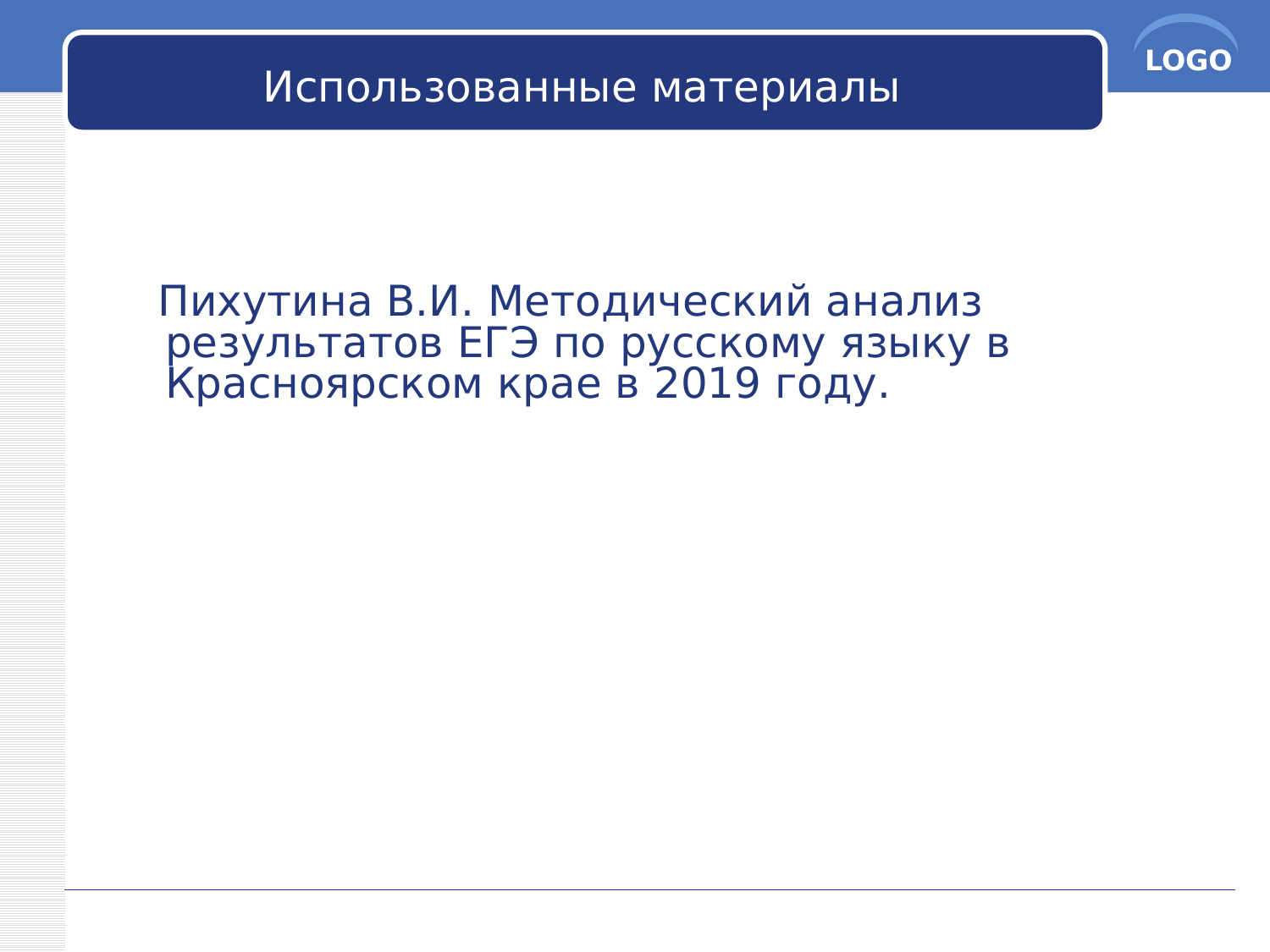

# Использованные материалы

   Пихутина В.И. Методический анализ результатов ЕГЭ по русскому языку в Красноярском крае в 2019 году.

Company Name
www.themegallery.com